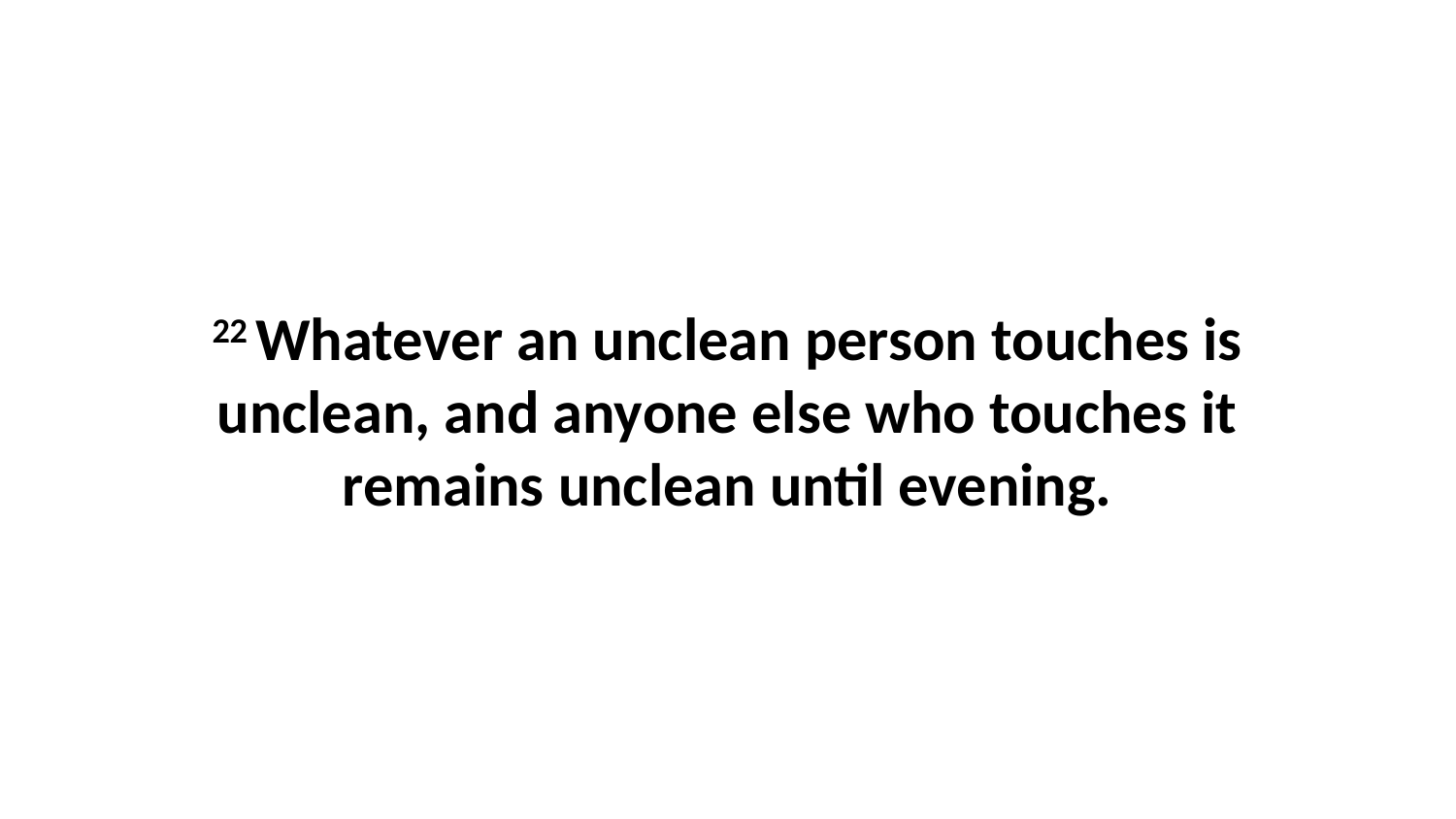

22 Whatever an unclean person touches is unclean, and anyone else who touches it remains unclean until evening.